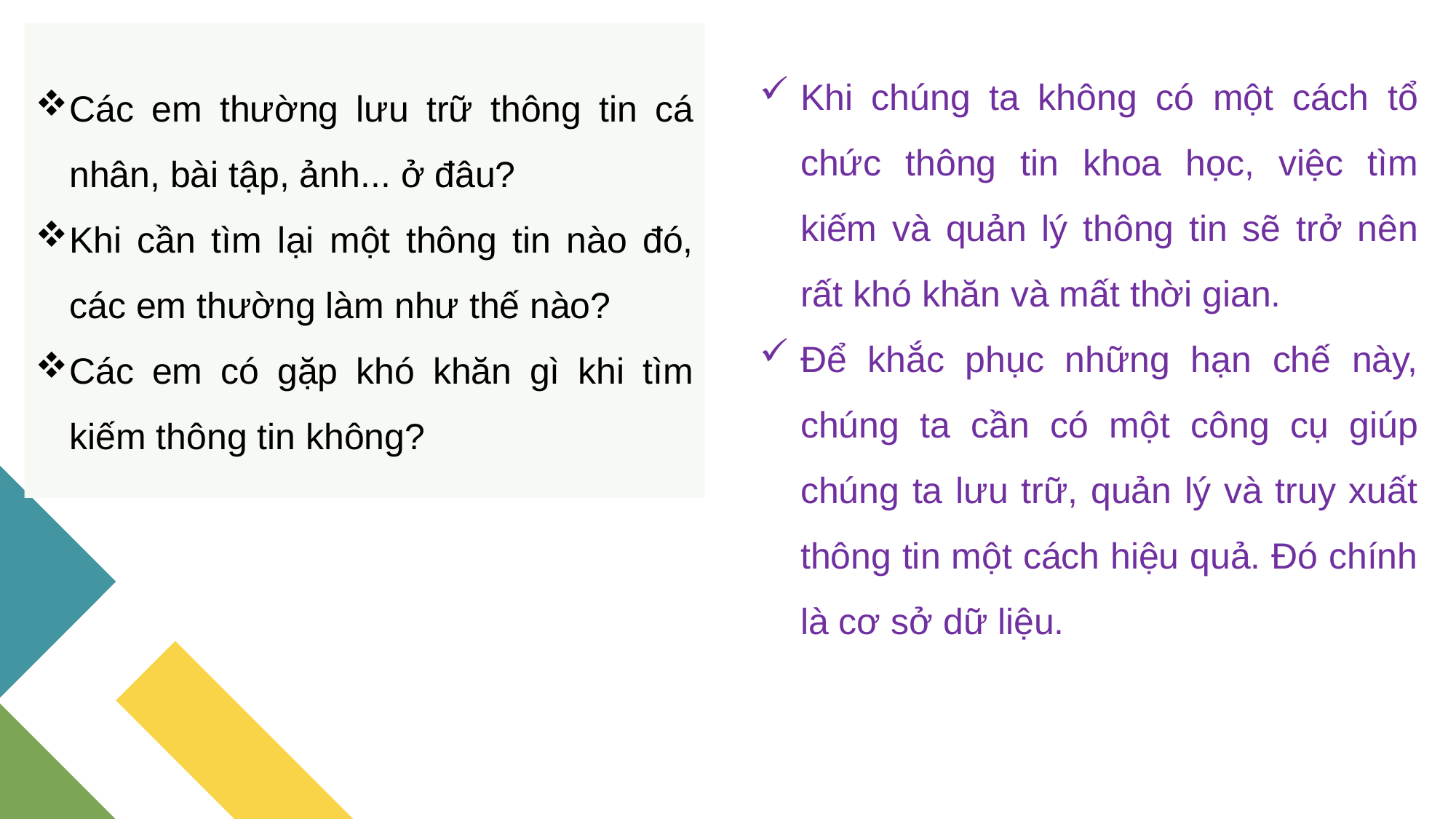

Khi chúng ta không có một cách tổ chức thông tin khoa học, việc tìm kiếm và quản lý thông tin sẽ trở nên rất khó khăn và mất thời gian.
Để khắc phục những hạn chế này, chúng ta cần có một công cụ giúp chúng ta lưu trữ, quản lý và truy xuất thông tin một cách hiệu quả. Đó chính là cơ sở dữ liệu.
Các em thường lưu trữ thông tin cá nhân, bài tập, ảnh... ở đâu?
Khi cần tìm lại một thông tin nào đó, các em thường làm như thế nào?
Các em có gặp khó khăn gì khi tìm kiếm thông tin không?
#